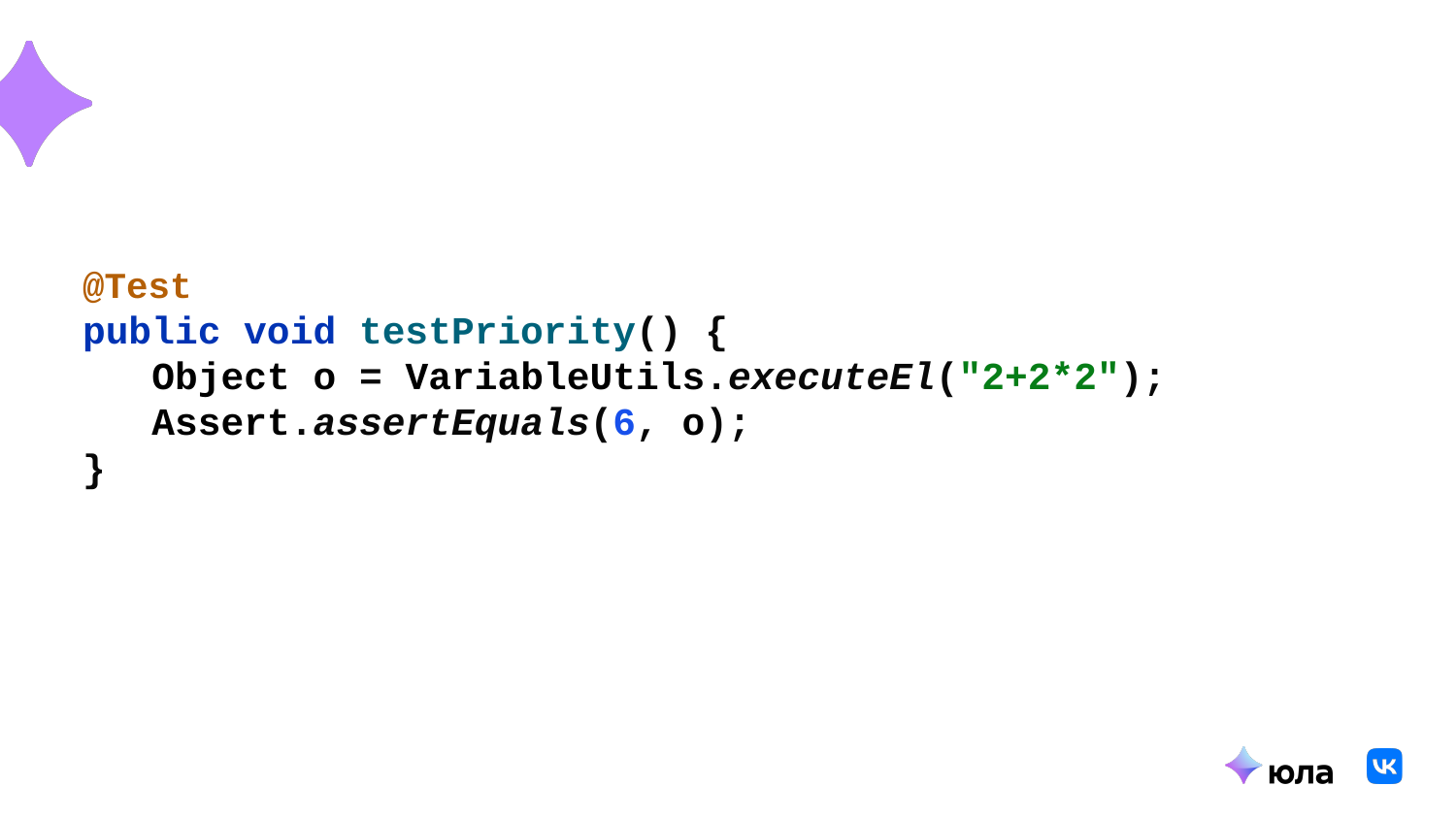

@Test
public void testPriority() {
   Object o = VariableUtils.executeEl("2+2*2");
   Assert.assertEquals(6, o);
}